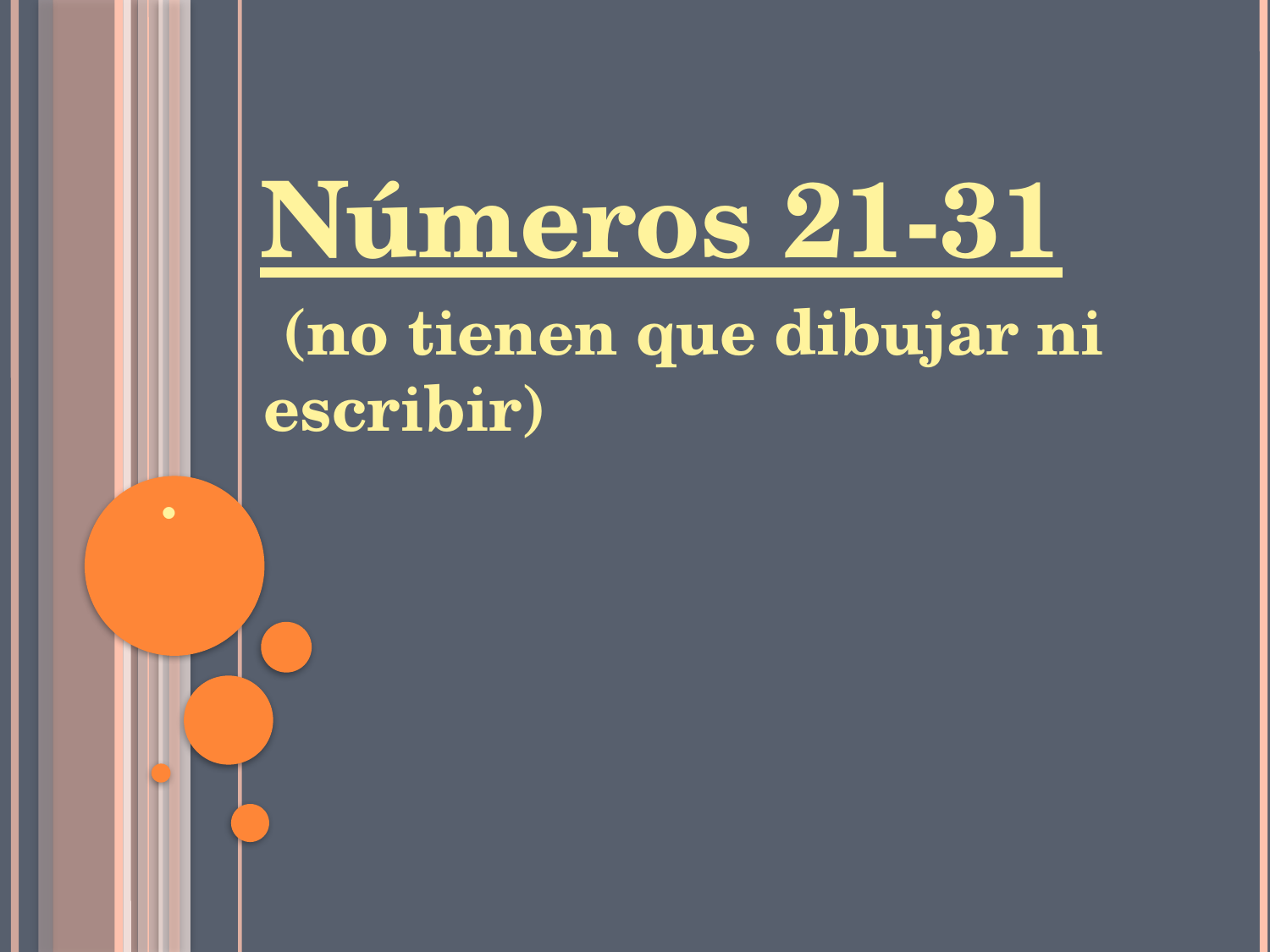

# Números 21-31
	 (no tienen que dibujar ni escribir)
.